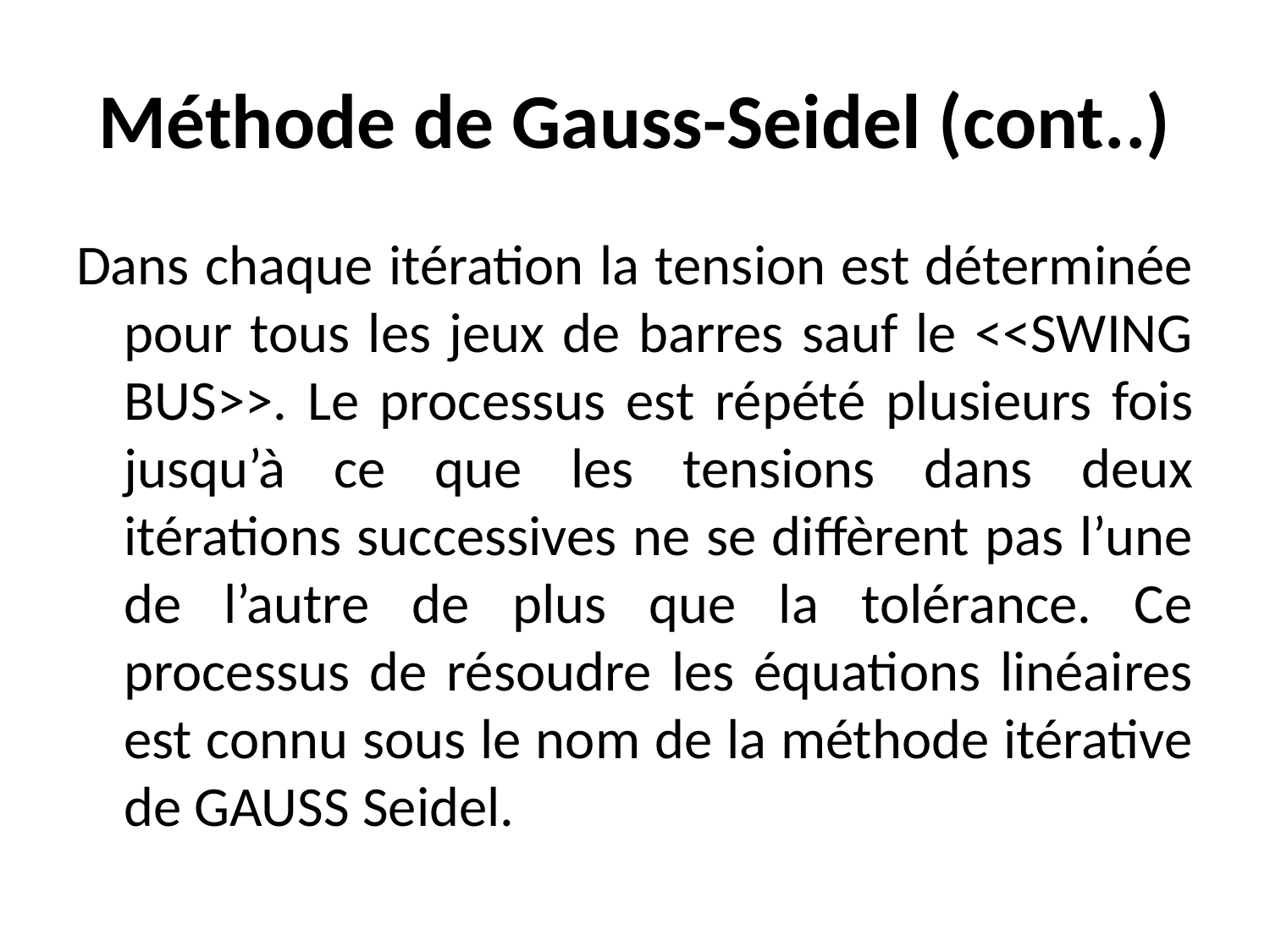

# Méthode de Gauss-Seidel (cont..)
Dans chaque itération la tension est déterminée pour tous les jeux de barres sauf le <<SWING BUS>>. Le processus est répété plusieurs fois jusqu’à ce que les tensions dans deux itérations successives ne se diffèrent pas l’une de l’autre de plus que la tolérance. Ce processus de résoudre les équations linéaires est connu sous le nom de la méthode itérative de GAUSS Seidel.